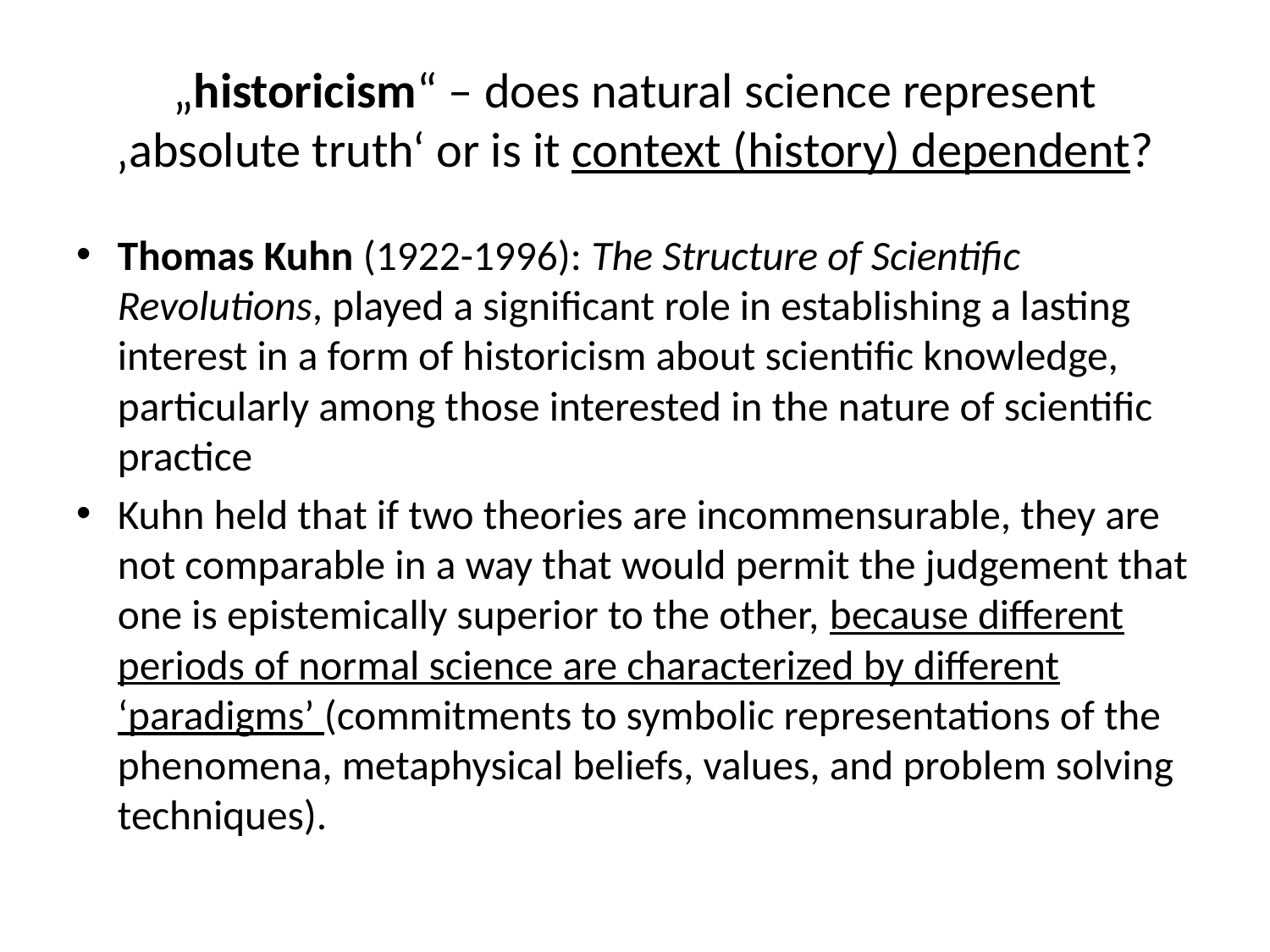

# „historicism“ – does natural science represent ‚absolute truth‘ or is it context (history) dependent?
Thomas Kuhn (1922-1996): The Structure of Scientific Revolutions, played a significant role in establishing a lasting interest in a form of historicism about scientific knowledge, particularly among those interested in the nature of scientific practice
Kuhn held that if two theories are incommensurable, they are not comparable in a way that would permit the judgement that one is epistemically superior to the other, because different periods of normal science are characterized by different ‘paradigms’ (commitments to symbolic representations of the phenomena, metaphysical beliefs, values, and problem solving techniques).